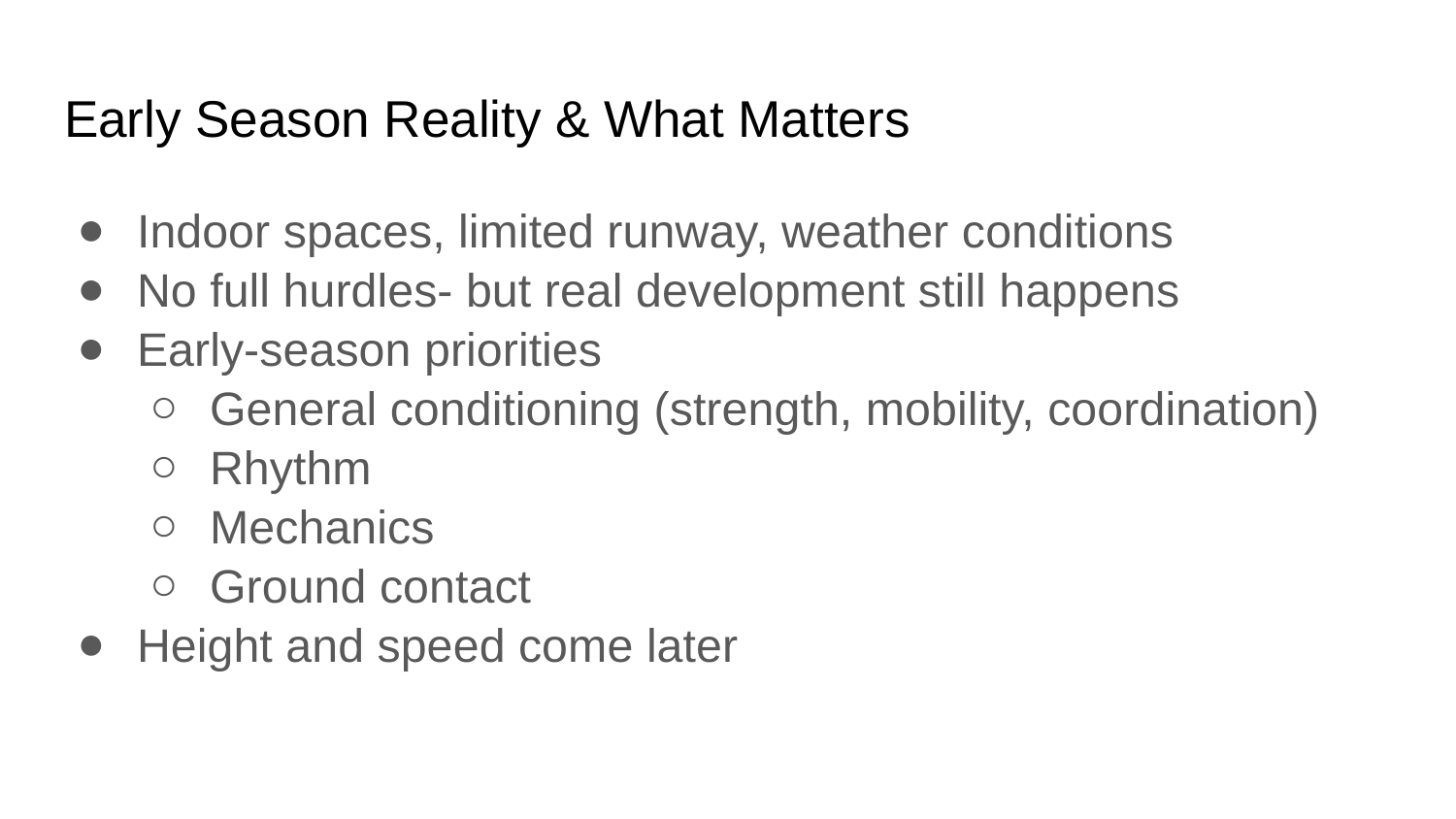

# Early Season Reality & What Matters
Indoor spaces, limited runway, weather conditions
No full hurdles- but real development still happens
Early-season priorities
General conditioning (strength, mobility, coordination)
Rhythm
Mechanics
Ground contact
Height and speed come later